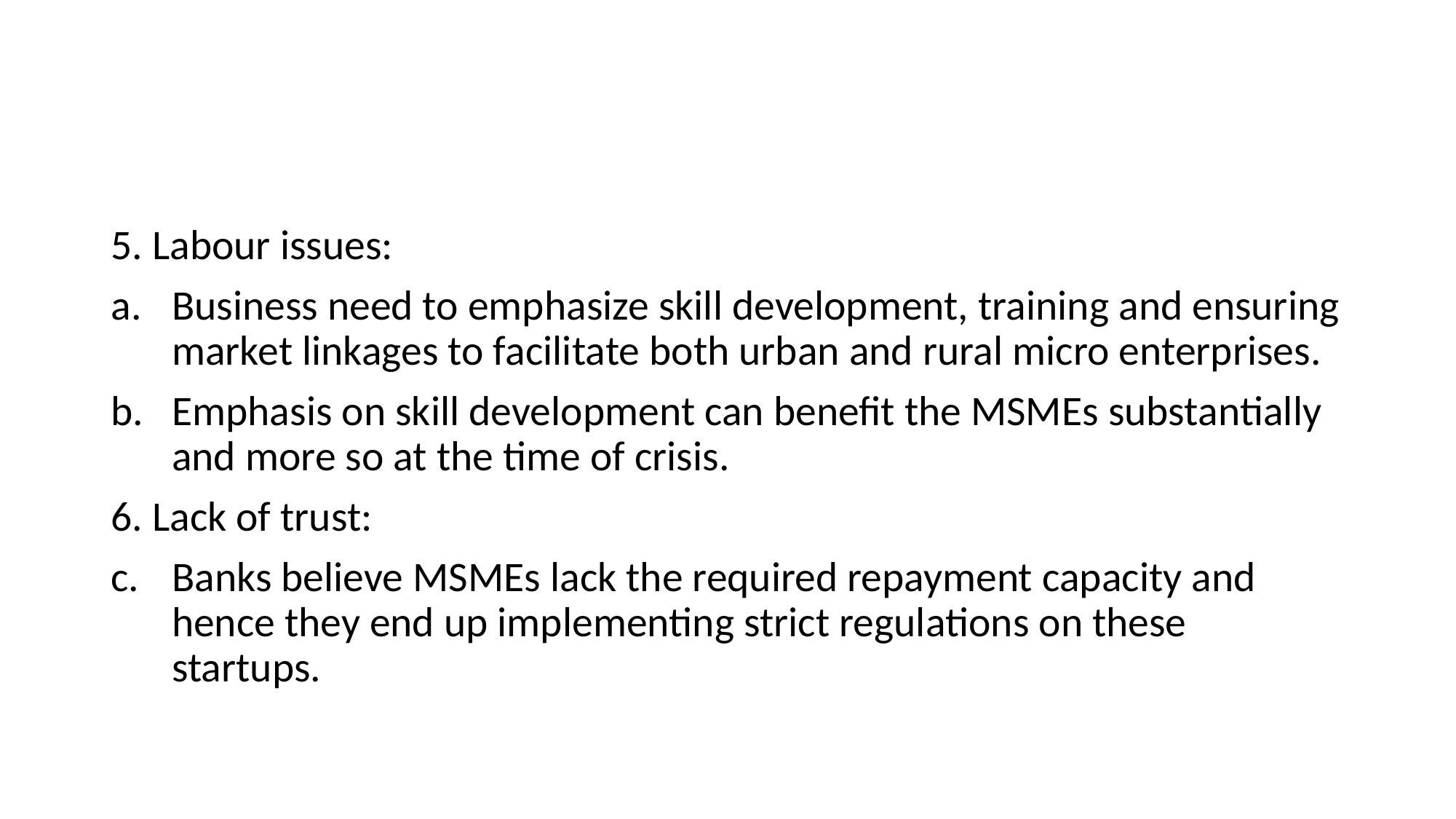

#
5. Labour issues:
Business need to emphasize skill development, training and ensuring market linkages to facilitate both urban and rural micro enterprises.
Emphasis on skill development can benefit the MSMEs substantially and more so at the time of crisis.
6. Lack of trust:
Banks believe MSMEs lack the required repayment capacity and hence they end up implementing strict regulations on these startups.